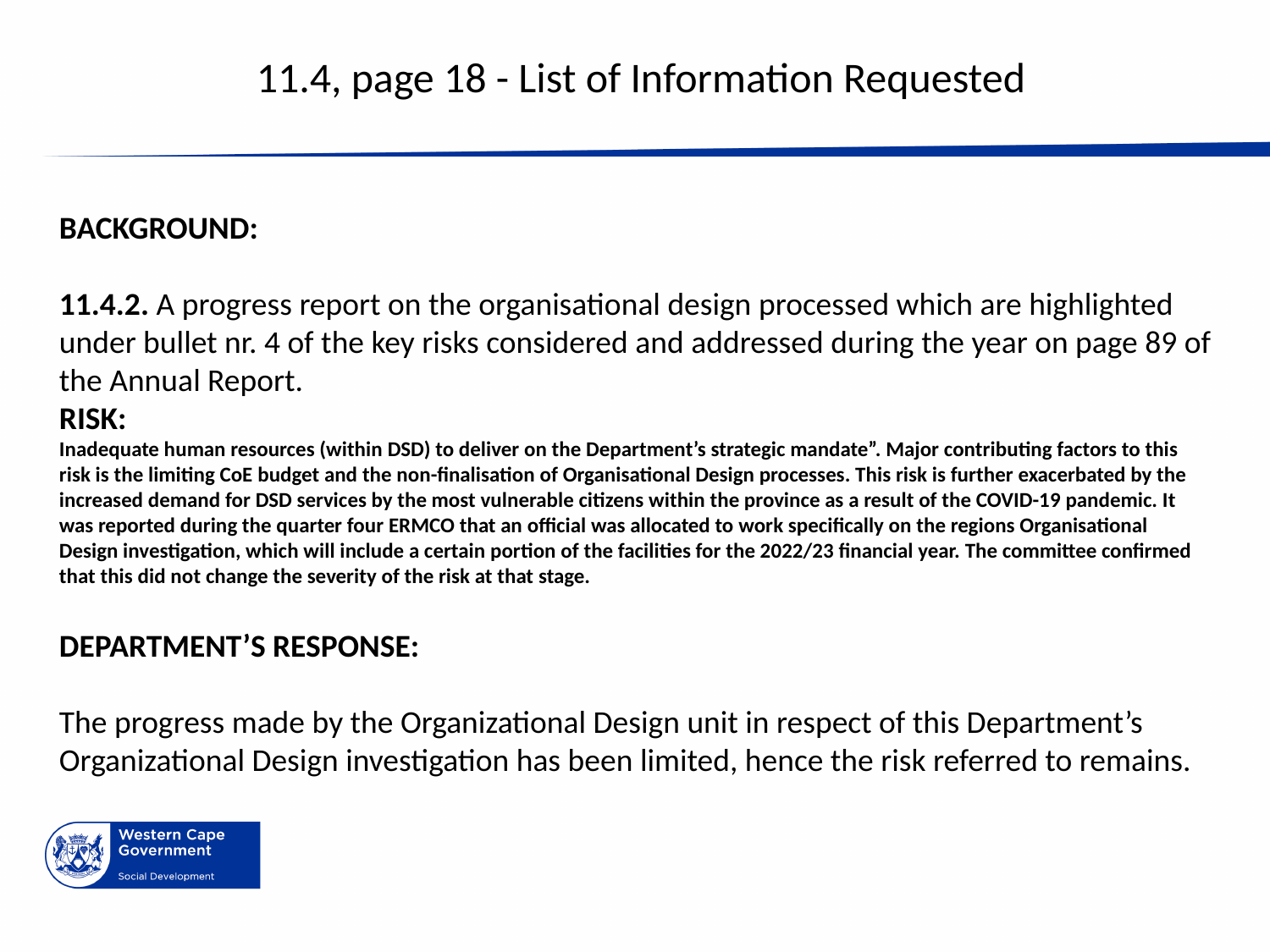

11.4, page 18 - List of Information Requested
BACKGROUND:

11.4.2. A progress report on the organisational design processed which are highlighted under bullet nr. 4 of the key risks considered and addressed during the year on page 89 of the Annual Report.
RISK:
Inadequate human resources (within DSD) to deliver on the Department’s strategic mandate”. Major contributing factors to this risk is the limiting CoE budget and the non-finalisation of Organisational Design processes. This risk is further exacerbated by the
increased demand for DSD services by the most vulnerable citizens within the province as a result of the COVID-19 pandemic. It was reported during the quarter four ERMCO that an official was allocated to work specifically on the regions Organisational Design investigation, which will include a certain portion of the facilities for the 2022/23 financial year. The committee confirmed that this did not change the severity of the risk at that stage.

DEPARTMENT’S RESPONSE:

The progress made by the Organizational Design unit in respect of this Department’s Organizational Design investigation has been limited, hence the risk referred to remains.